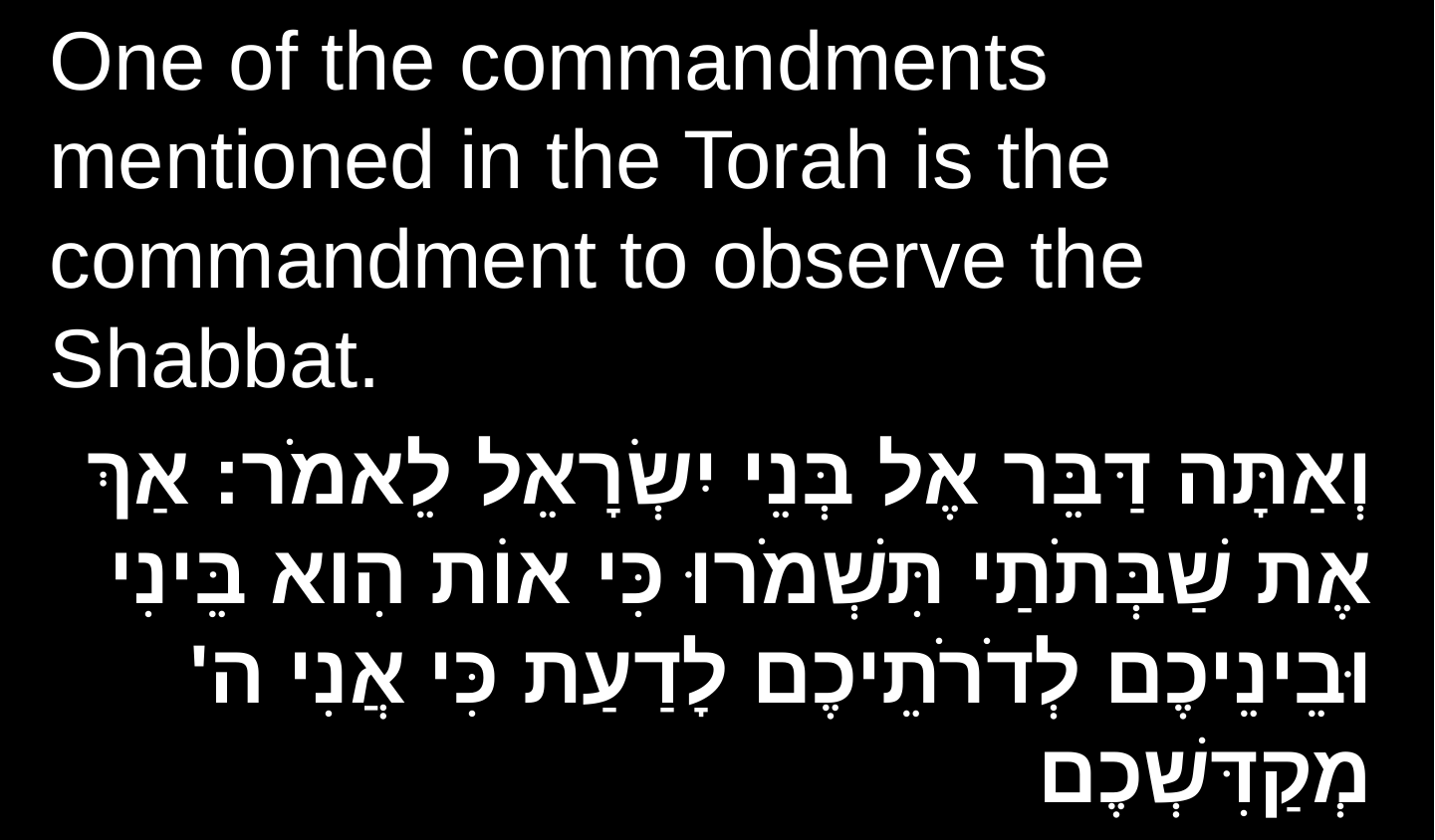

One of the commandments mentioned in the Torah is the commandment to observe the Shabbat.
וְאַתָּה דַּבֵּר אֶל בְּנֵי יִשְׂרָאֵל לֵאמֹר: אַךְ אֶת שַׁבְּתֹתַי תִּשְׁמֹרוּ כִּי אוֹת הִוא בֵּינִי וּבֵינֵיכֶם לְדֹרֹתֵיכֶם לָדַעַת כִּי אֲנִי ה' מְקַדִּשְׁכֶם